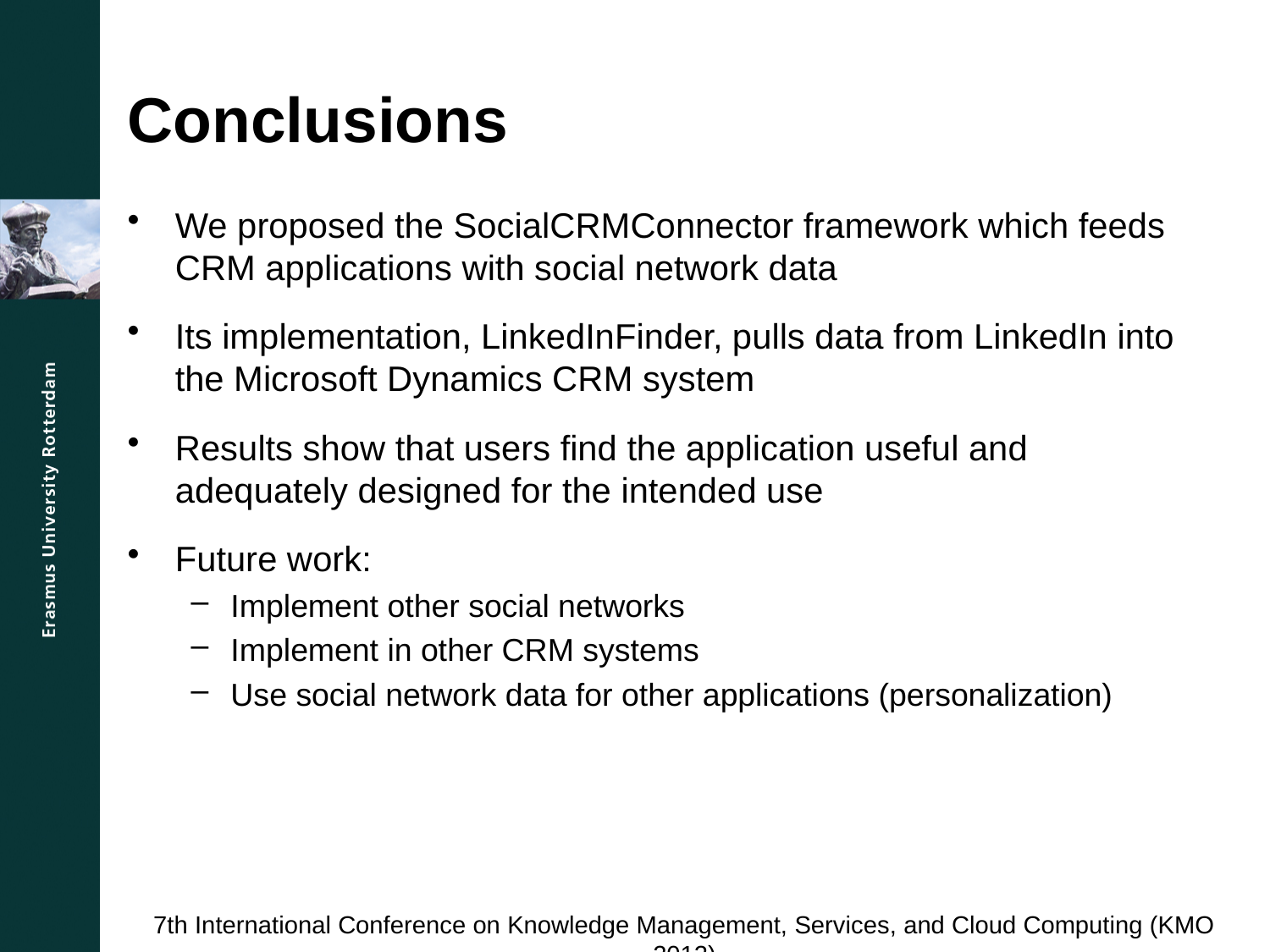

# Conclusions
We proposed the SocialCRMConnector framework which feeds CRM applications with social network data

Its implementation, LinkedInFinder, pulls data from LinkedIn into the Microsoft Dynamics CRM system

Results show that users find the application useful and adequately designed for the intended use

Future work:
Implement other social networks
Implement in other CRM systems
Use social network data for other applications (personalization)
7th International Conference on Knowledge Management, Services, and Cloud Computing (KMO 2012)